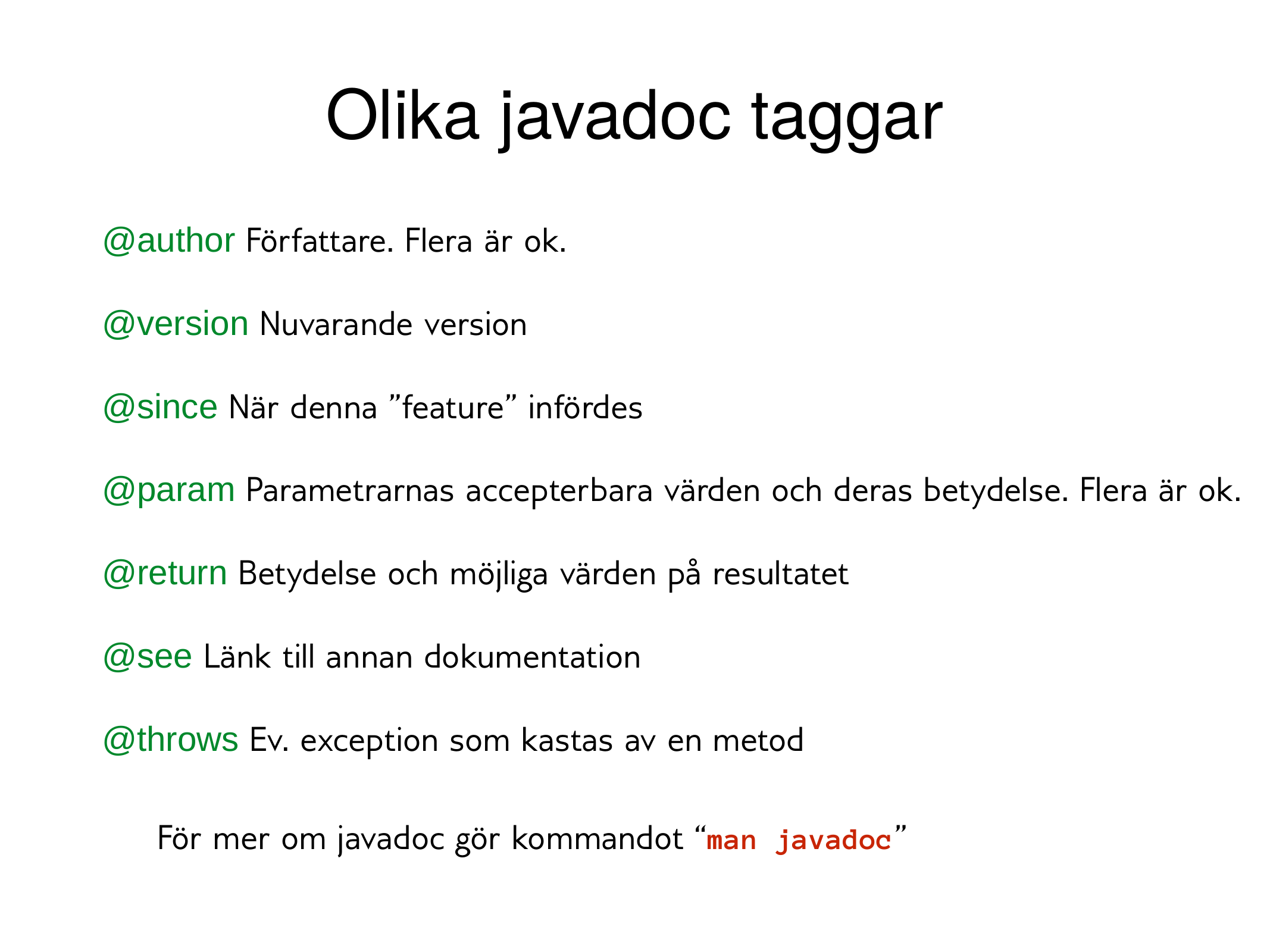

Olika javadoc taggar
@author Författare. Flera är ok.

@version Nuvarande version

@since När denna ”feature” infördes

@param Parametrarnas accepterbara värden och deras betydelse. Flera är ok.

@return Betydelse och möjliga värden på resultatet

@see Länk till annan dokumentation

@throws Ev. exception som kastas av en metod
För mer om javadoc gör kommandot “man javadoc”